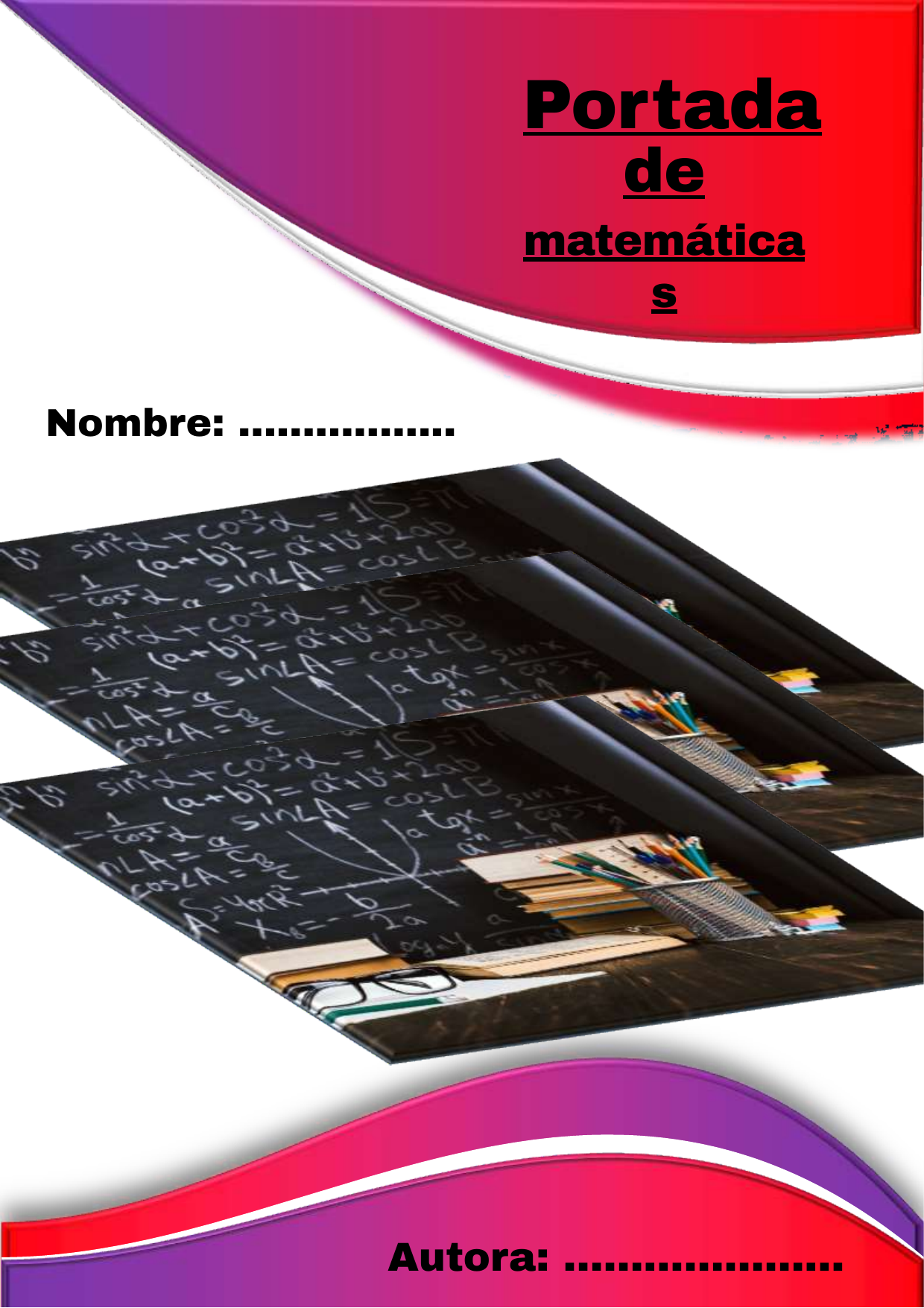

# Portada
de
matemáticas
Nombre: ……………..
Autora: …………………